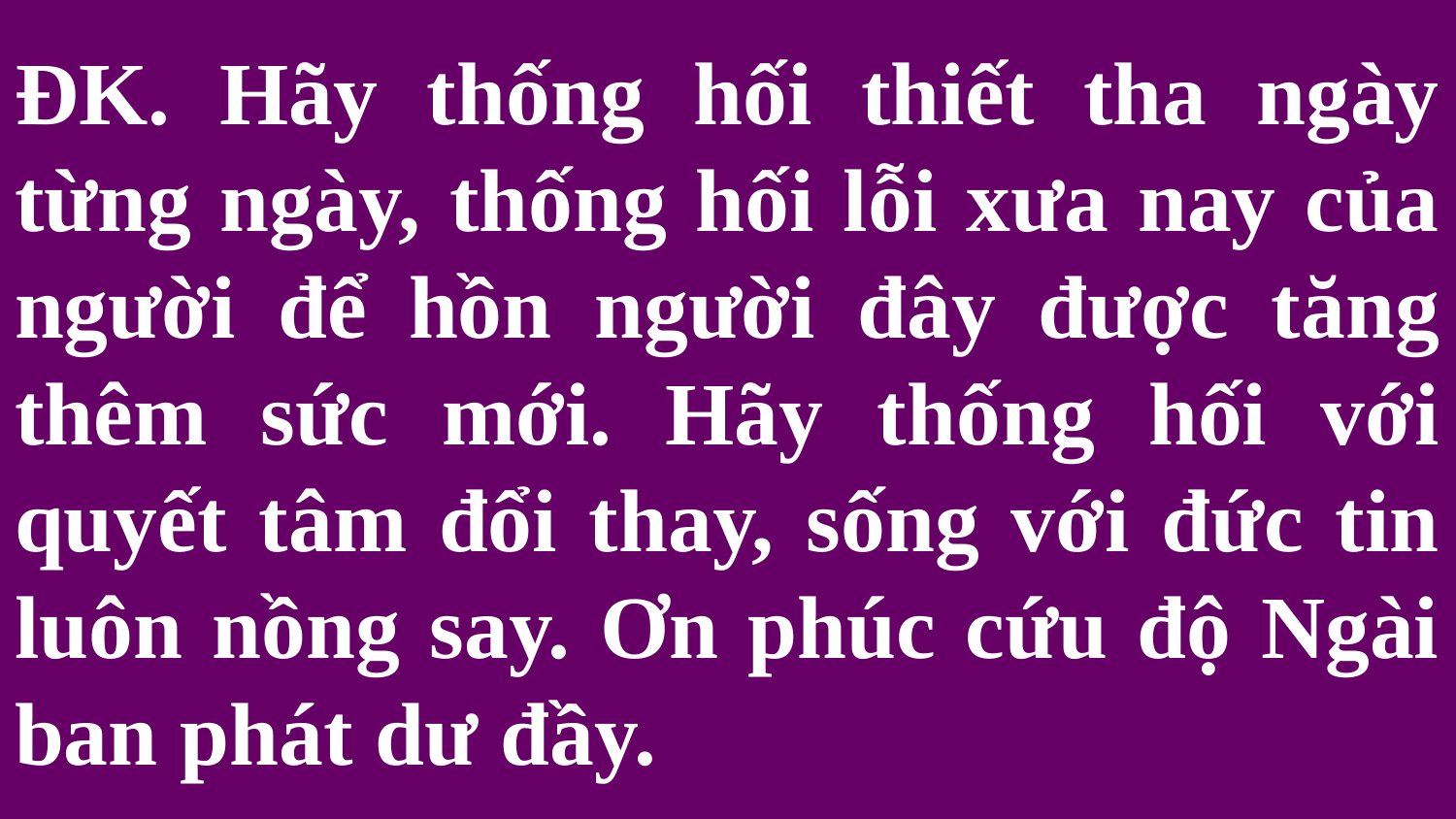

# ĐK. Hãy thống hối thiết tha ngày từng ngày, thống hối lỗi xưa nay của người để hồn người đây được tăng thêm sức mới. Hãy thống hối với quyết tâm đổi thay, sống với đức tin luôn nồng say. Ơn phúc cứu độ Ngài ban phát dư đầy.